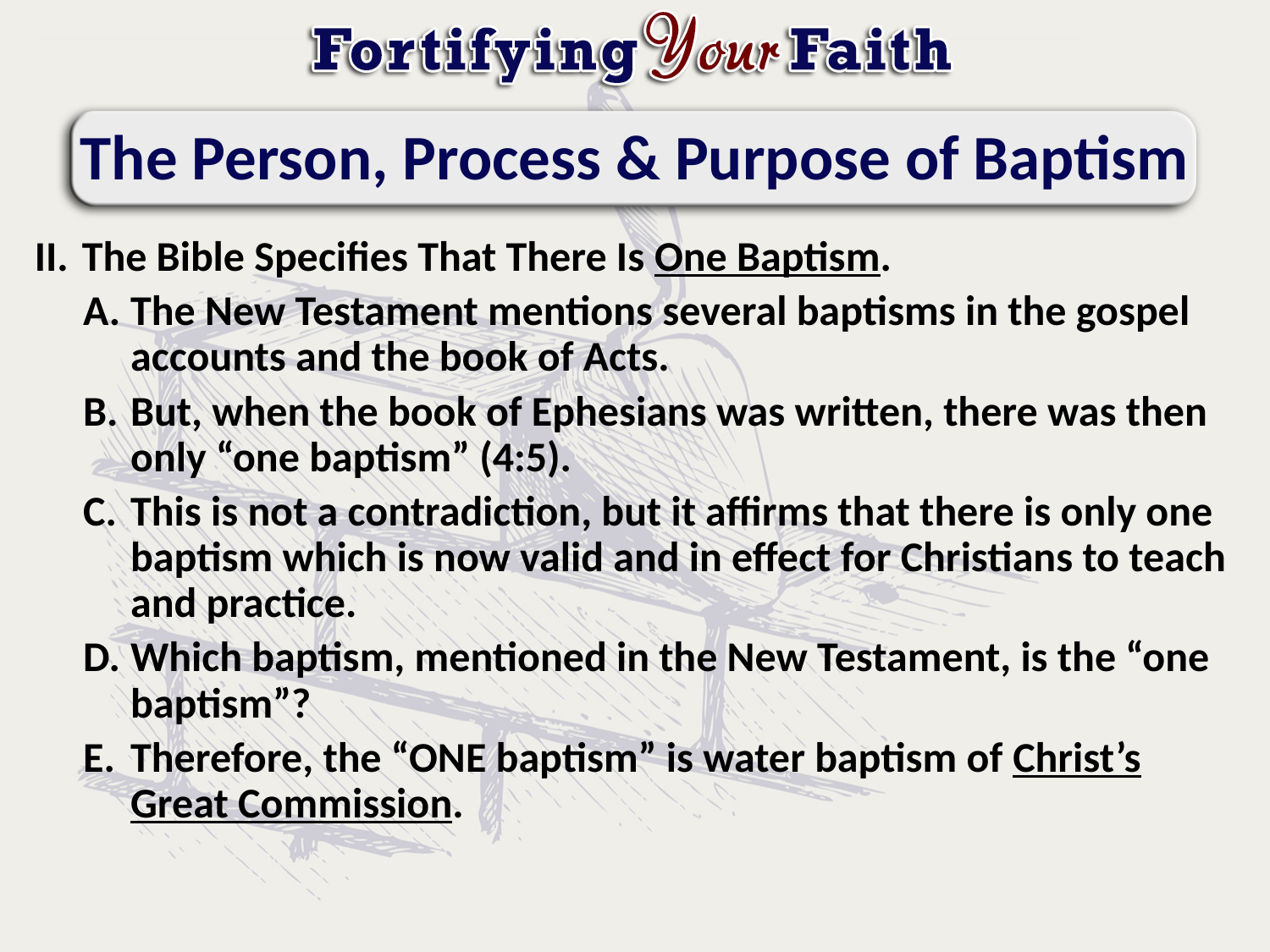

# The Person, Process & Purpose of Baptism
The Bible Specifies That There Is One Baptism.
The New Testament mentions several baptisms in the gospel accounts and the book of Acts.
But, when the book of Ephesians was written, there was then only “one baptism” (4:5).
This is not a contradiction, but it affirms that there is only one baptism which is now valid and in effect for Christians to teach and practice.
Which baptism, mentioned in the New Testament, is the “one baptism”?
Therefore, the “ONE baptism” is water baptism of Christ’s Great Commission.